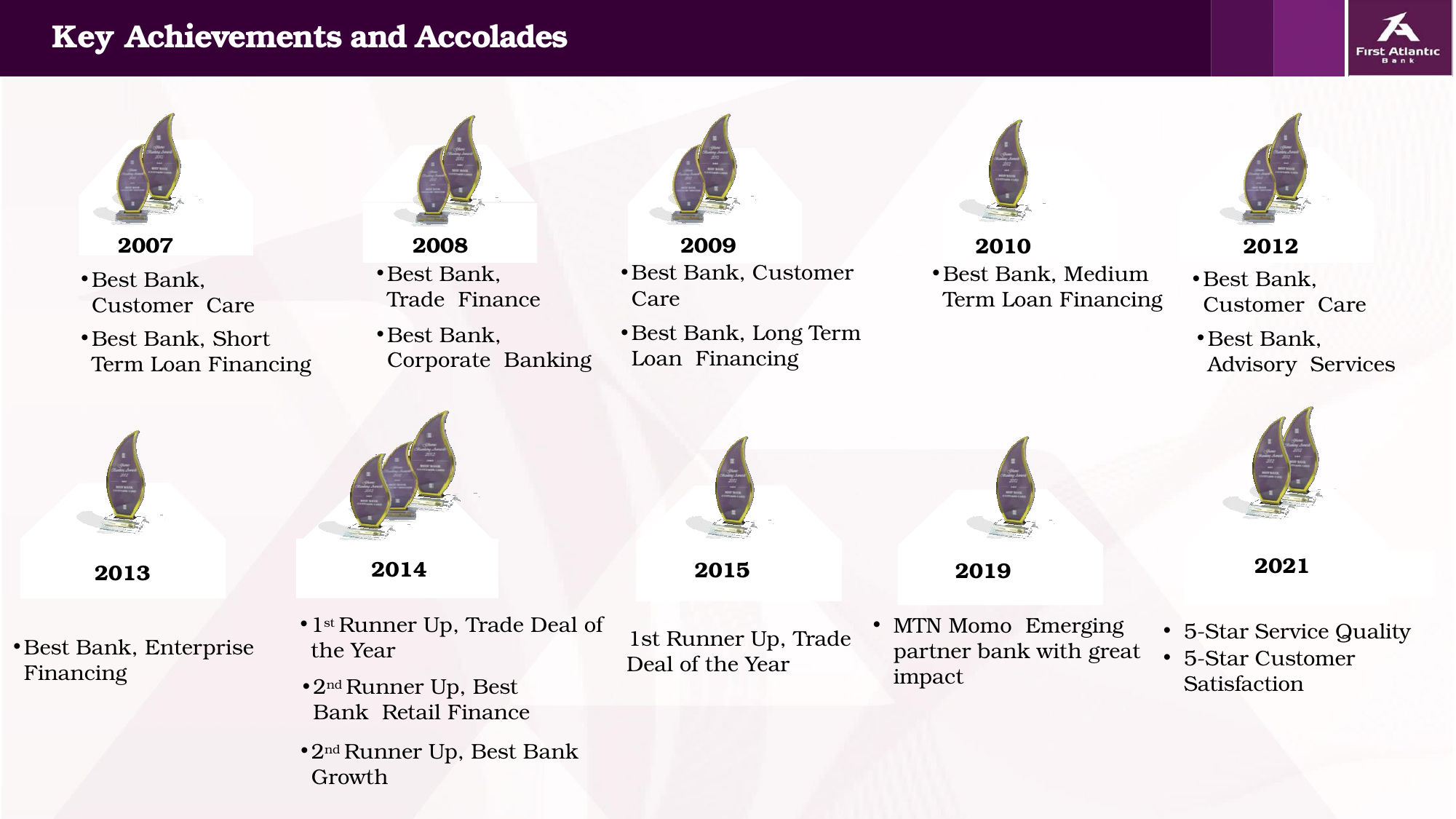

# Key Achievements and Accolades

2008
2007
2009
2012
2010
Best Bank, Customer Care
Best Bank, Trade  Finance
Best Bank, Medium  Term Loan Financing
Best Bank, Customer  Care
Best Bank, Customer  Care
Best Bank, Long Term Loan  Financing
Best Bank, Corporate  Banking
Best Bank, Advisory  Services
Best Bank, Short  Term Loan Financing

2021
2014
2015
2019
2013
1st Runner Up, Trade Deal of
the Year
MTN Momo  Emerging partner bank with great impact
5-Star Service Quality
5-Star Customer Satisfaction
1st Runner Up, Trade  Deal of the Year
Best Bank, Enterprise  Financing
2nd Runner Up, Best Bank  Retail Finance
2nd Runner Up, Best Bank
Growth